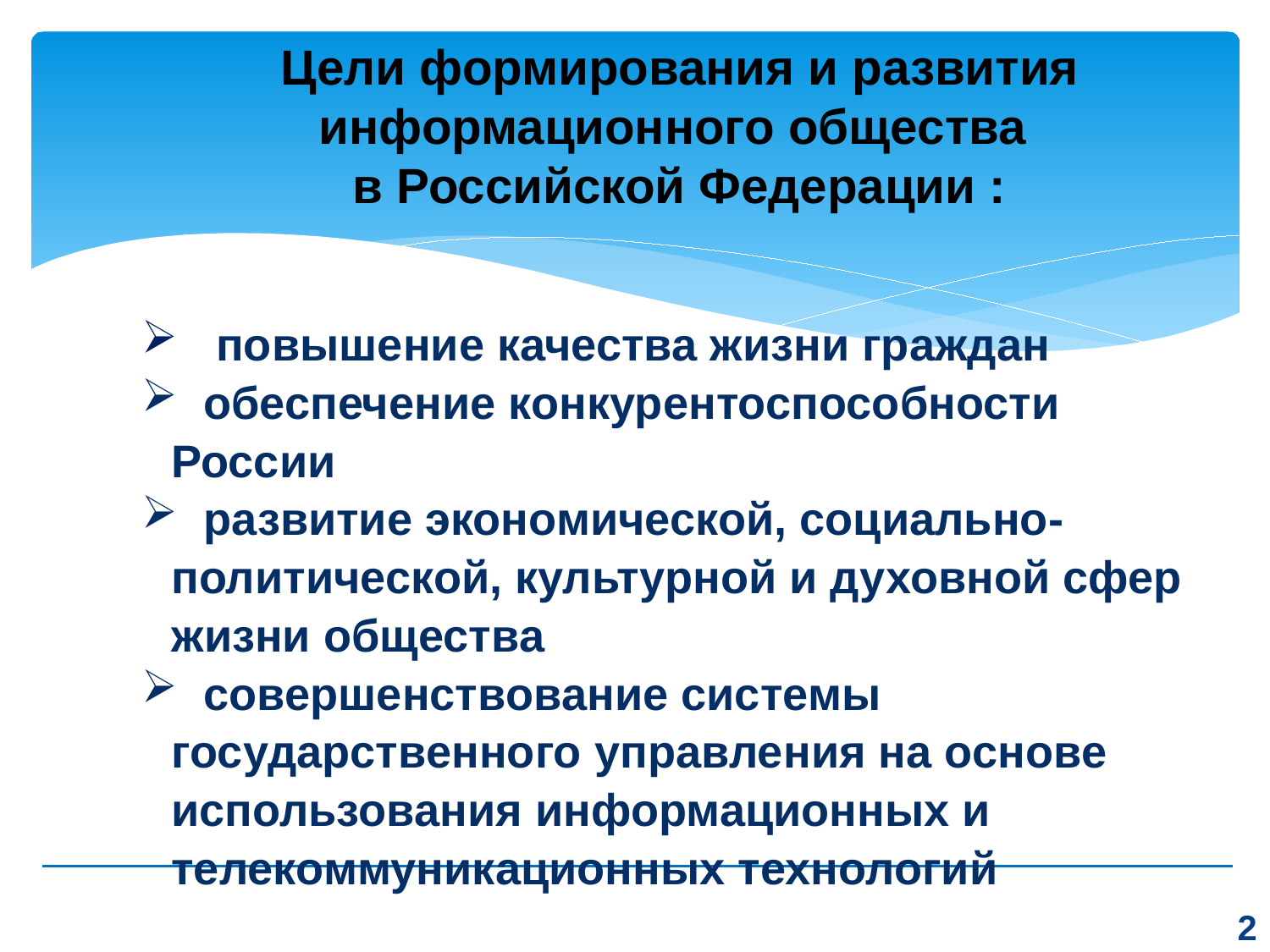

Цели формирования и развития информационного общества
в Российской Федерации :

   повышение качества жизни граждан
  обеспечение конкурентоспособности России
  развитие экономической, социально-политической, культурной и духовной сфер жизни общества
  совершенствование системы государственного управления на основе использования информационных и телекоммуникационных технологий
2